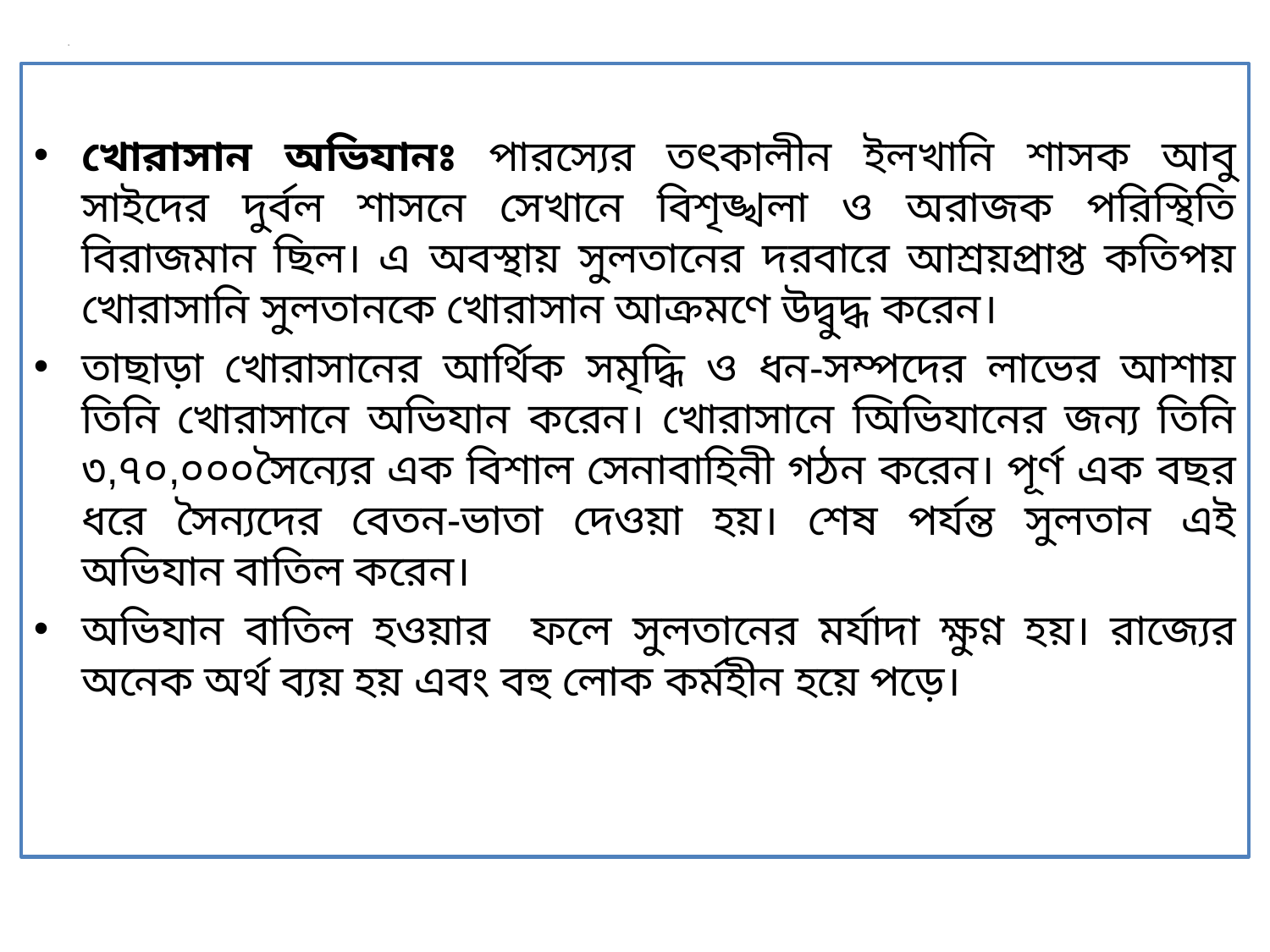

# ক

খোরাসান অভিযানঃ পারস্যের তৎকালীন ইলখানি শাসক আবু সাইদের দুর্বল শাসনে সেখানে বিশৃঙ্খলা ও অরাজক পরিস্থিতি বিরাজমান ছিল। এ অবস্থায় সুলতানের দরবারে আশ্রয়প্রাপ্ত কতিপয় খোরাসানি সুলতানকে খোরাসান আক্রমণে উদ্বুদ্ধ করেন।
তাছাড়া খোরাসানের আর্থিক সমৃদ্ধি ও ধন-সম্পদের লাভের আশায় তিনি খোরাসানে অভিযান করেন। খোরাসানে অিভিযানের জন্য তিনি ৩,৭০,০০০সৈন্যের এক বিশাল সেনাবাহিনী গঠন করেন। পূর্ণ এক বছর ধরে সৈন্যদের বেতন-ভাতা দেওয়া হয়। শেষ পর্যন্ত সুলতান এই অভিযান বাতিল করেন।
অভিযান বাতিল হওয়ার  ফলে সুলতানের মর্যাদা ক্ষুণ্ন হয়। রাজ্যের অনেক অর্থ ব্যয় হয় এবং বহু লোক কর্মহীন হয়ে পড়ে।